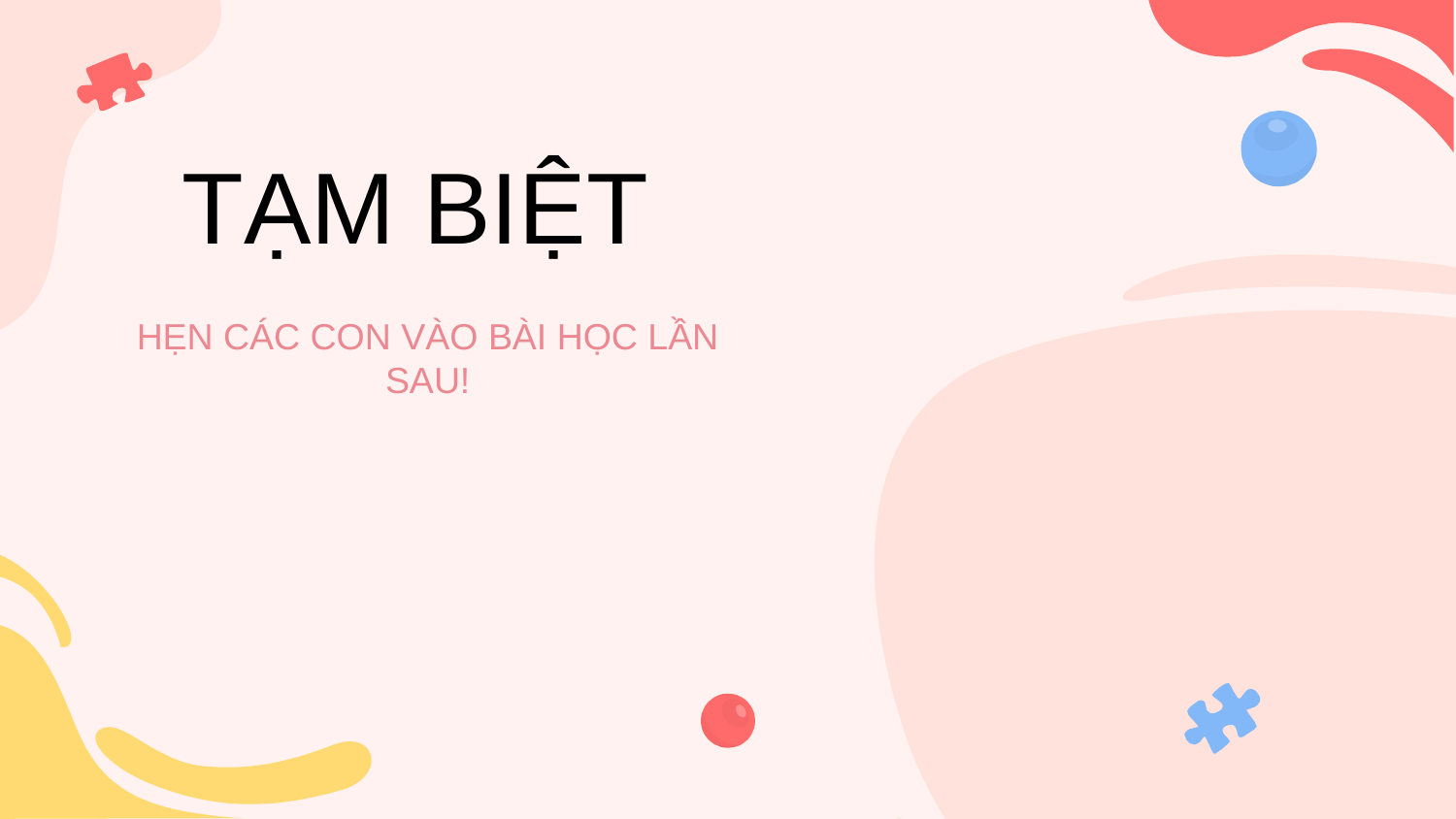

TẠM BIỆT
HẸN CÁC CON VÀO BÀI HỌC LẦN SAU!